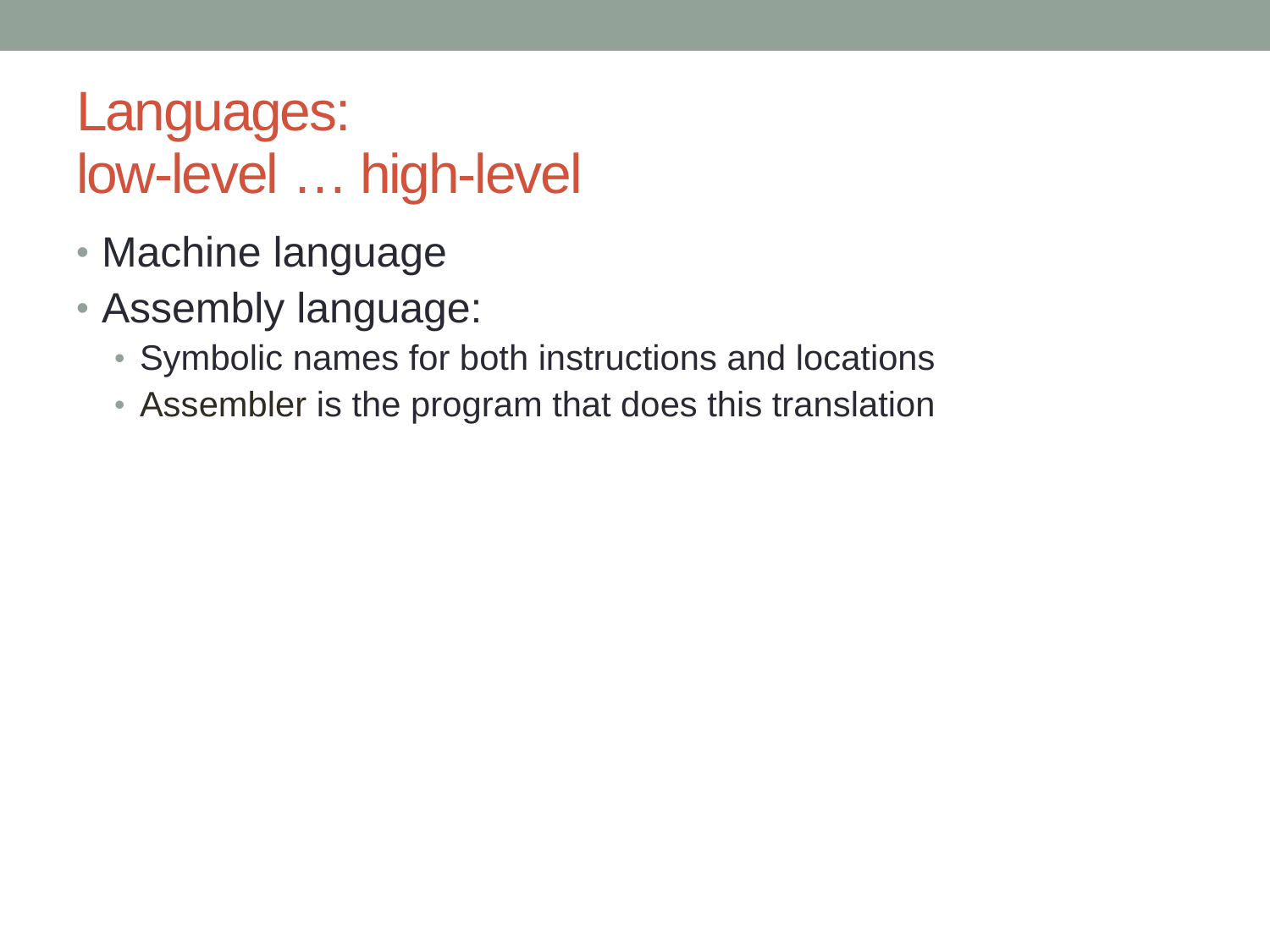

# Languages: low-level … high-level
Machine language
Assembly language:
Symbolic names for both instructions and locations
Assembler is the program that does this translation